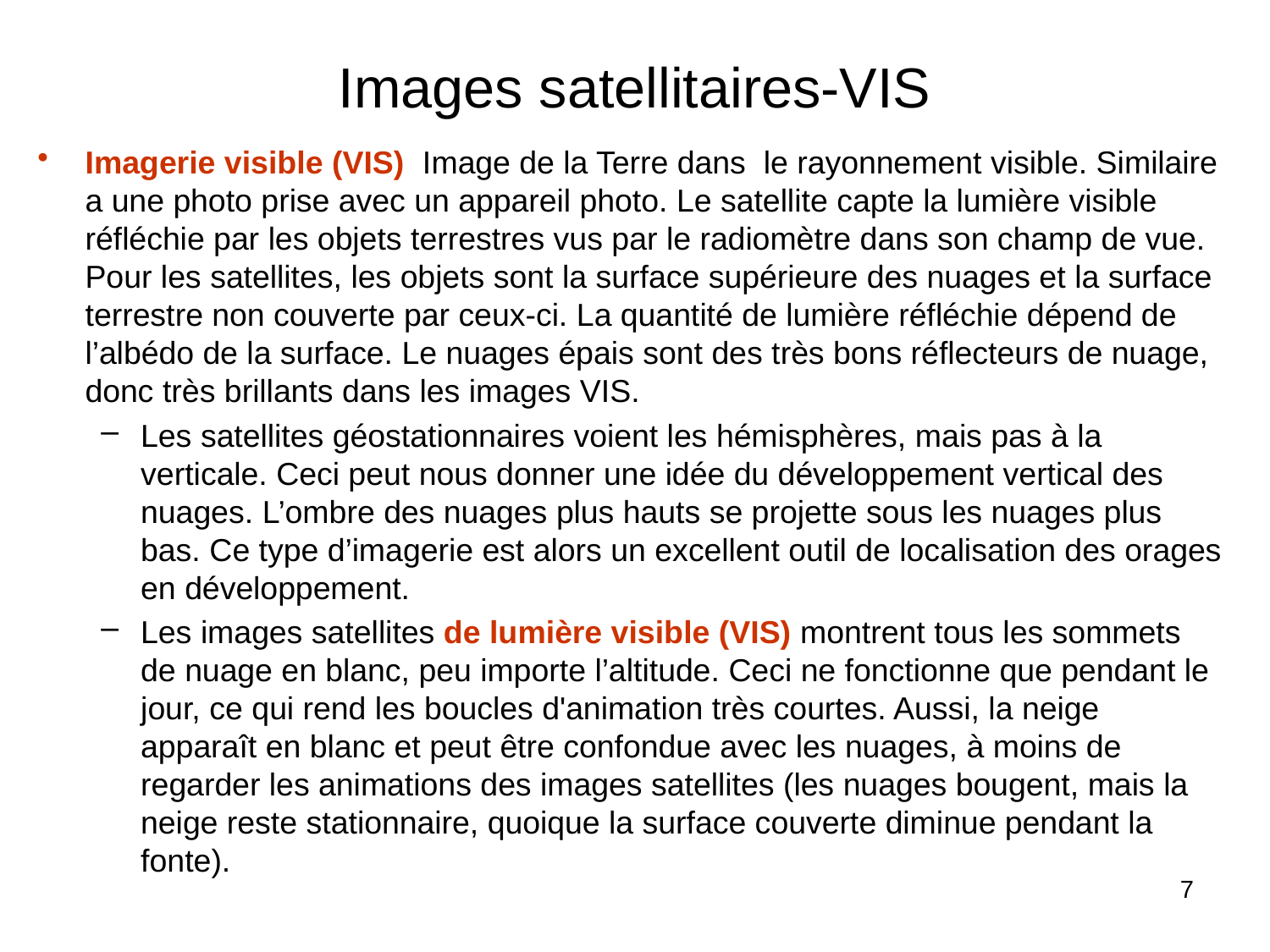

# Images satellitaires-VIS
Imagerie visible (VIS)  Image de la Terre dans  le rayonnement visible. Similaire a une photo prise avec un appareil photo. Le satellite capte la lumière visible réfléchie par les objets terrestres vus par le radiomètre dans son champ de vue. Pour les satellites, les objets sont la surface supérieure des nuages et la surface terrestre non couverte par ceux-ci. La quantité de lumière réfléchie dépend de l’albédo de la surface. Le nuages épais sont des très bons réflecteurs de nuage, donc très brillants dans les images VIS.
Les satellites géostationnaires voient les hémisphères, mais pas à la verticale. Ceci peut nous donner une idée du développement vertical des nuages. L’ombre des nuages plus hauts se projette sous les nuages plus bas. Ce type d’imagerie est alors un excellent outil de localisation des orages en développement.
Les images satellites de lumière visible (VIS) montrent tous les sommets de nuage en blanc, peu importe l’altitude. Ceci ne fonctionne que pendant le jour, ce qui rend les boucles d'animation très courtes. Aussi, la neige apparaît en blanc et peut être confondue avec les nuages, à moins de regarder les animations des images satellites (les nuages bougent, mais la neige reste stationnaire, quoique la surface couverte diminue pendant la fonte).

7